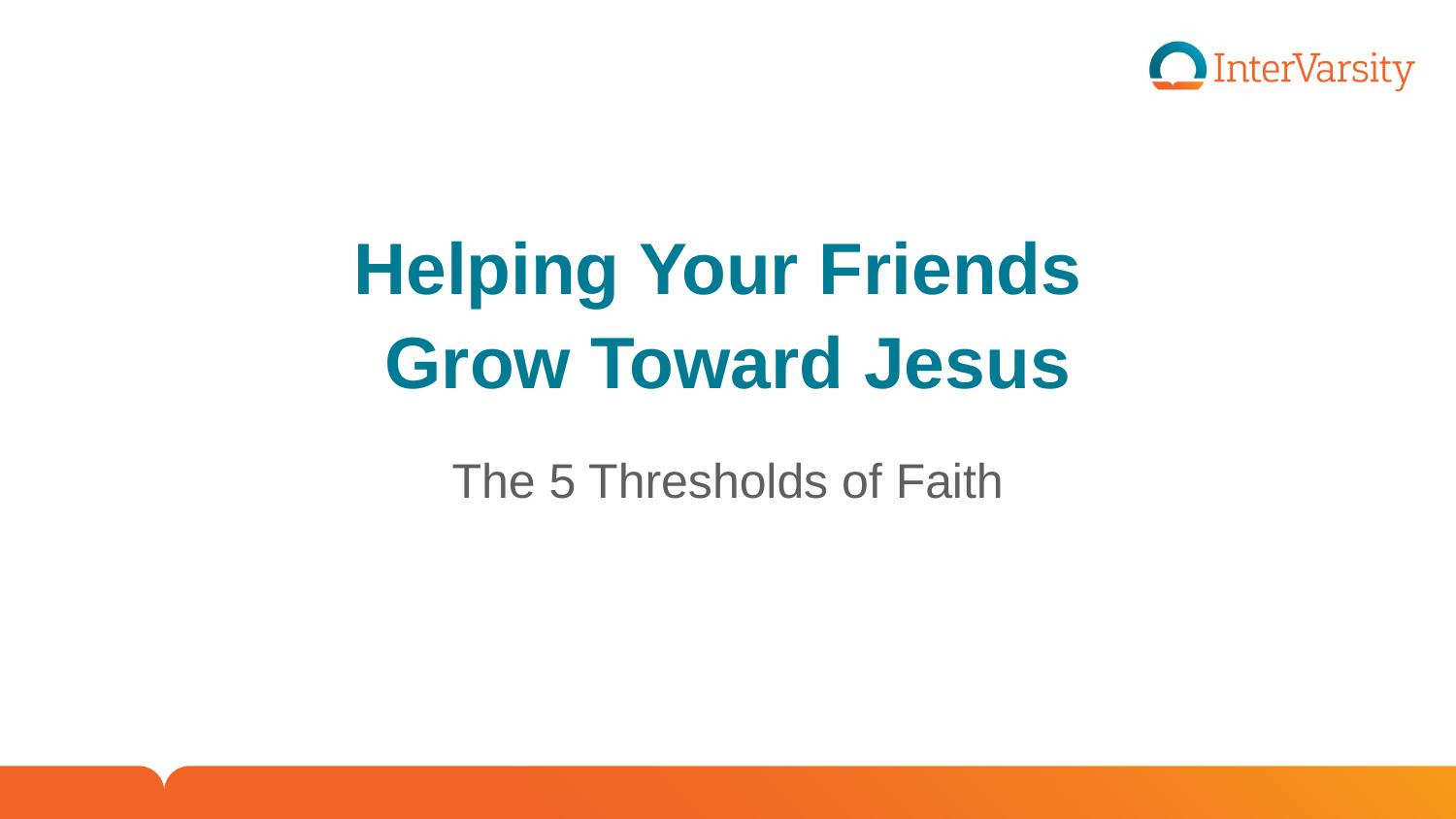

Helping Your Friends
Grow Toward Jesus
The 5 Thresholds of Faith